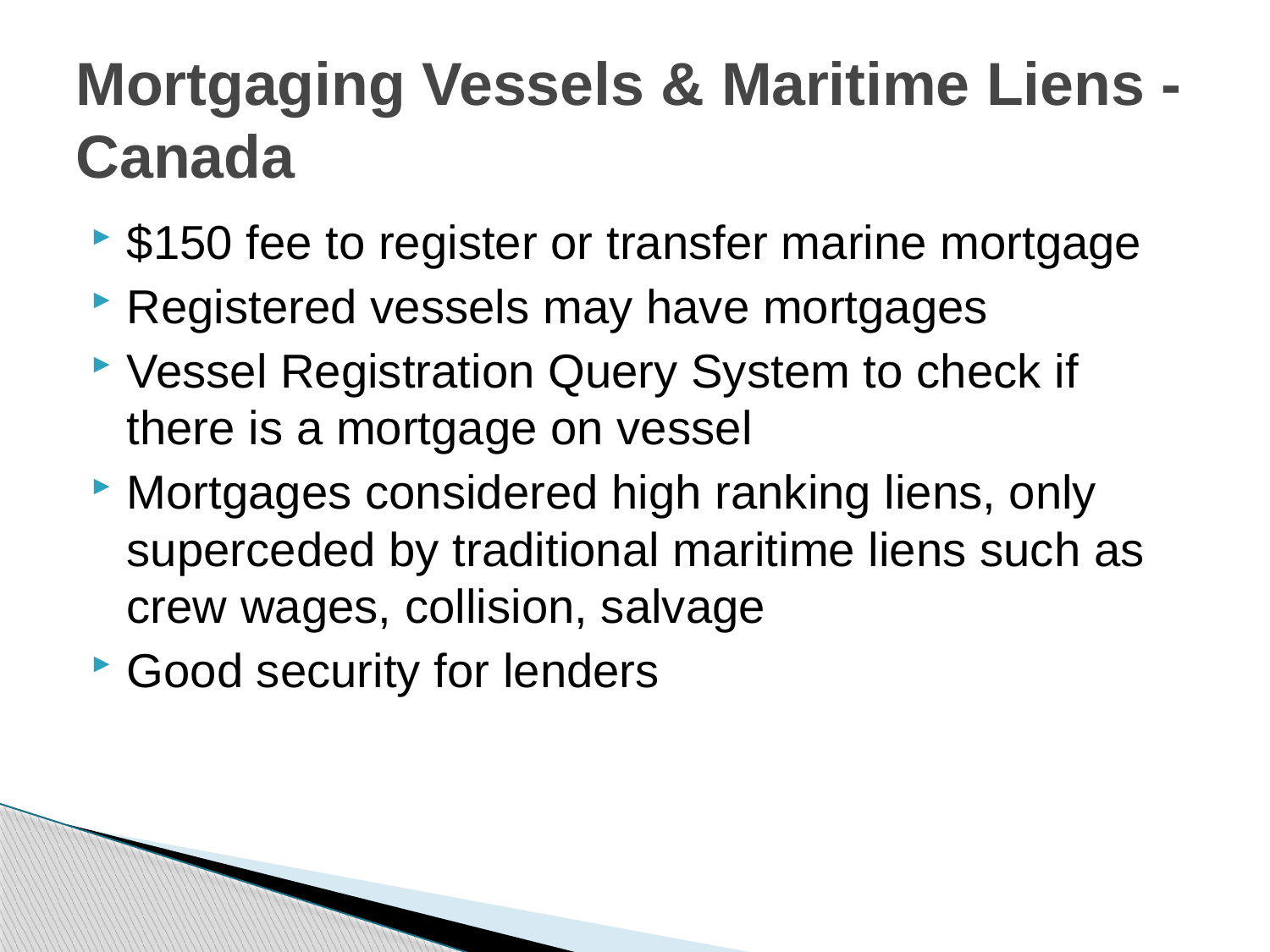

# Mortgaging Vessels & Maritime Liens - Canada
$150 fee to register or transfer marine mortgage
Registered vessels may have mortgages
Vessel Registration Query System to check if there is a mortgage on vessel
Mortgages considered high ranking liens, only superceded by traditional maritime liens such as crew wages, collision, salvage
Good security for lenders